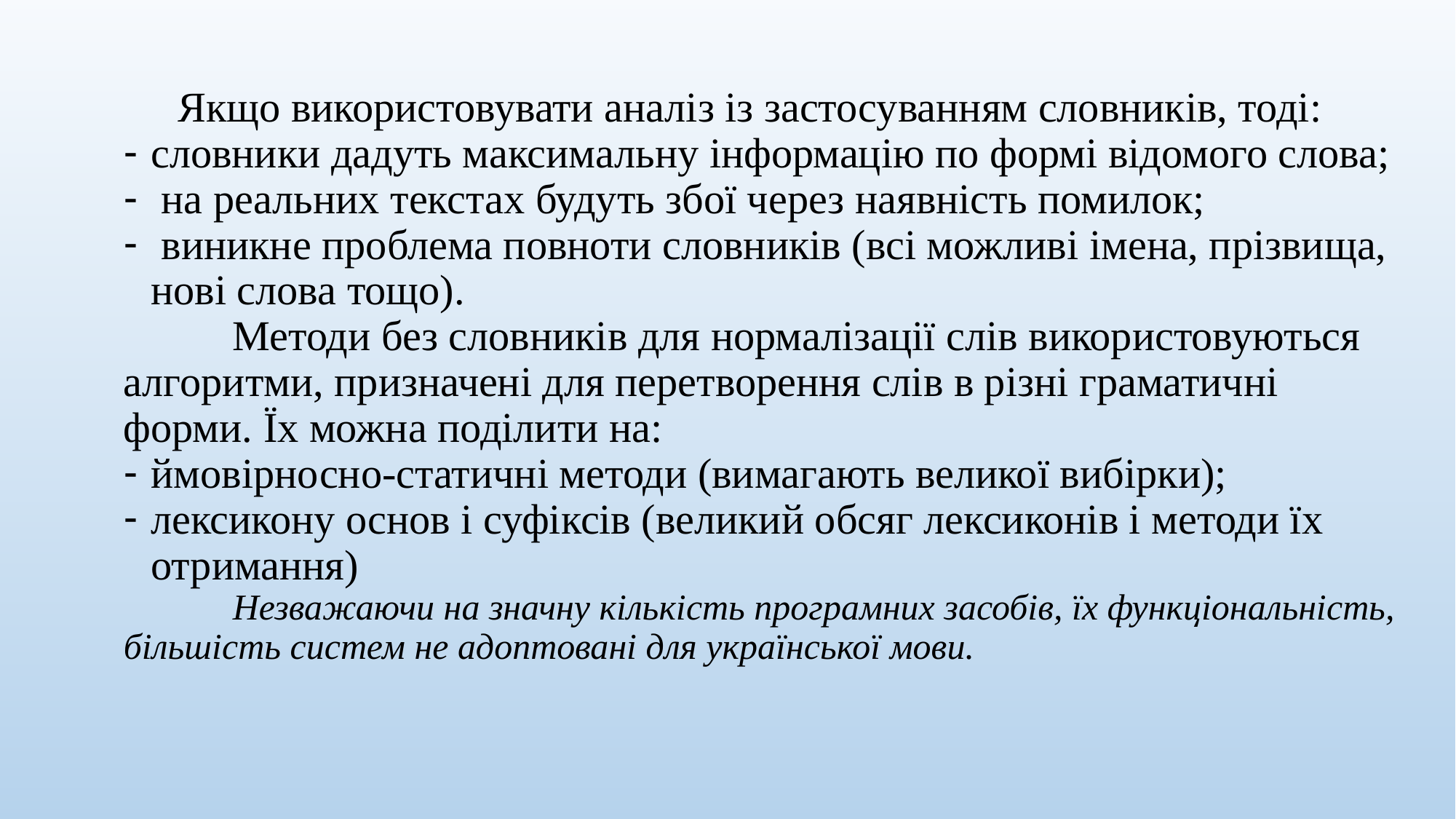

Якщо використовувати аналіз із застосуванням словників, тоді:
словники дадуть максимальну інформацію по формі відомого слова;
 на реальних текстах будуть збої через наявність помилок;
 виникне проблема повноти словників (всі можливі імена, прізвища, нові слова тощо).
	Методи без словників для нормалізації слів використовуються алгоритми, призначені для перетворення слів в різні граматичні форми. Їх можна поділити на:
ймовірносно-статичні методи (вимагають великої вибірки);
лексикону основ і суфіксів (великий обсяг лексиконів і методи їх отримання)
	Незважаючи на значну кількість програмних засобів, їх функціональність, більшість систем не адоптовані для української мови.